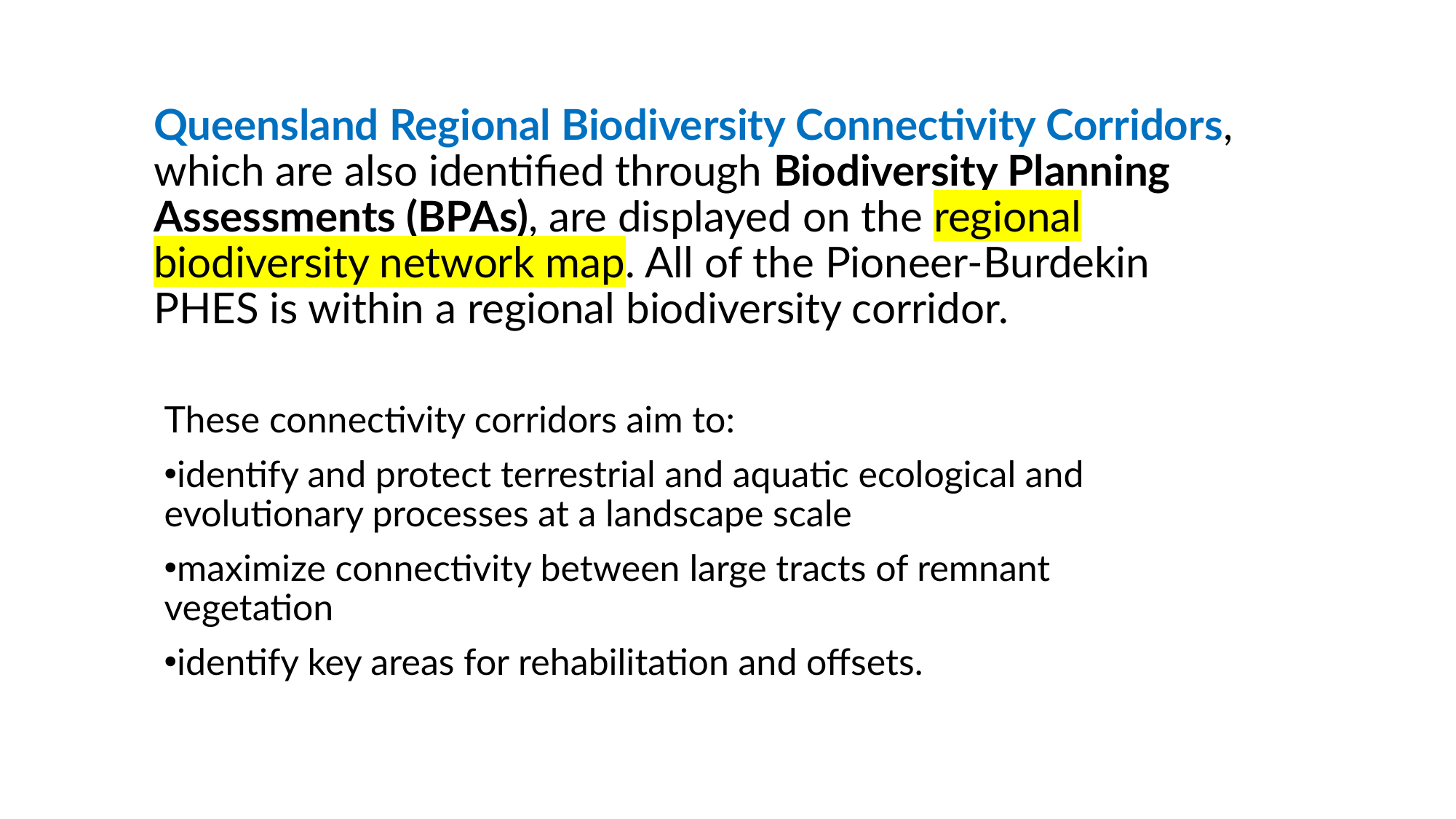

# Queensland Regional Biodiversity Connectivity Corridors, which are also identified through Biodiversity Planning Assessments (BPAs), are displayed on the regional biodiversity network map. All of the Pioneer-Burdekin PHES is within a regional biodiversity corridor.
These connectivity corridors aim to:
identify and protect terrestrial and aquatic ecological and evolutionary processes at a landscape scale
maximize connectivity between large tracts of remnant vegetation
identify key areas for rehabilitation and offsets.